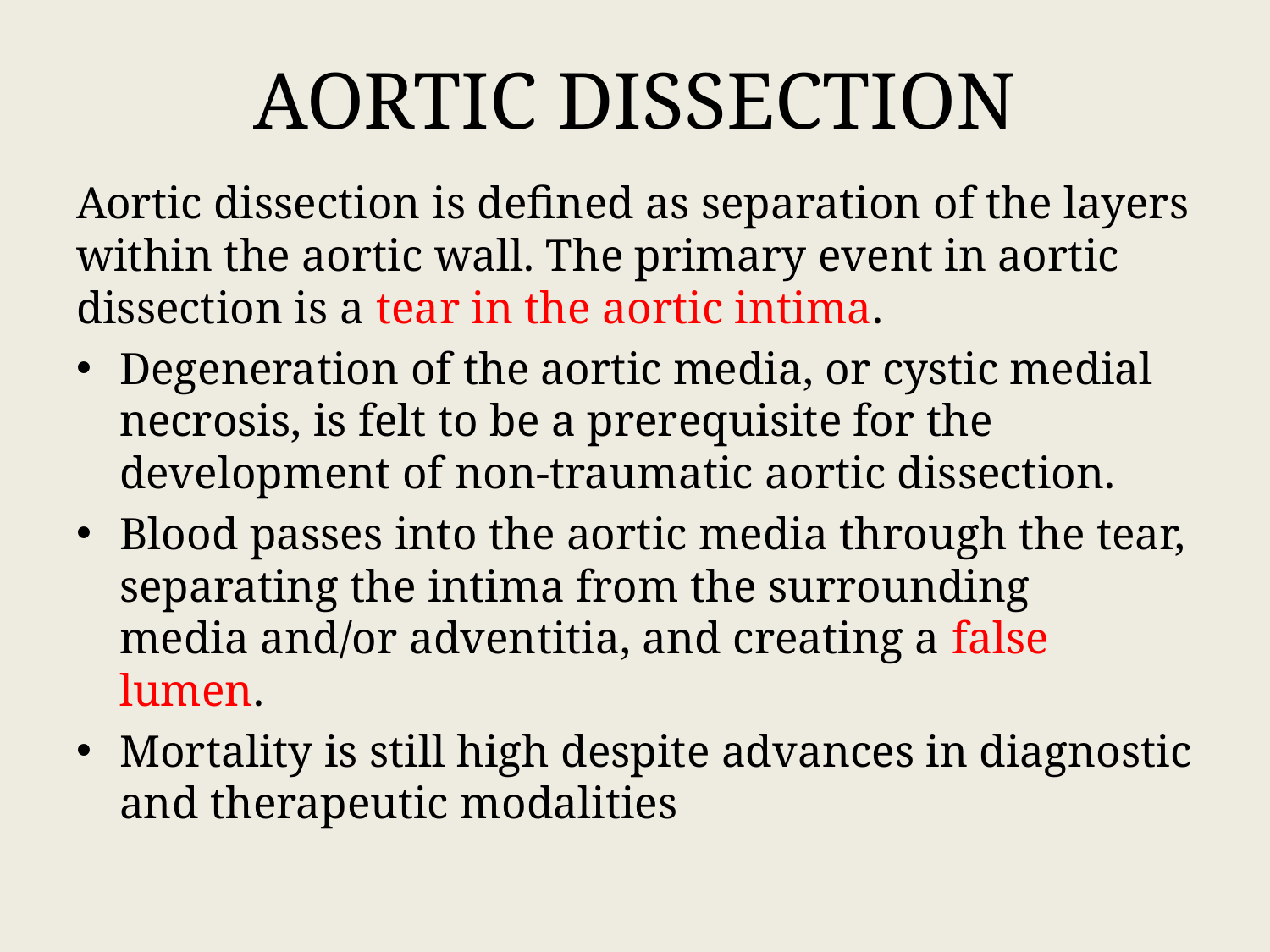

# AORTIC DISSECTION
Aortic dissection is defined as separation of the layers within the aortic wall. The primary event in aortic dissection is a tear in the aortic intima.
Degeneration of the aortic media, or cystic medial necrosis, is felt to be a prerequisite for the development of non-traumatic aortic dissection.
Blood passes into the aortic media through the tear, separating the intima from the surrounding media and/or adventitia, and creating a false lumen.
Mortality is still high despite advances in diagnostic and therapeutic modalities